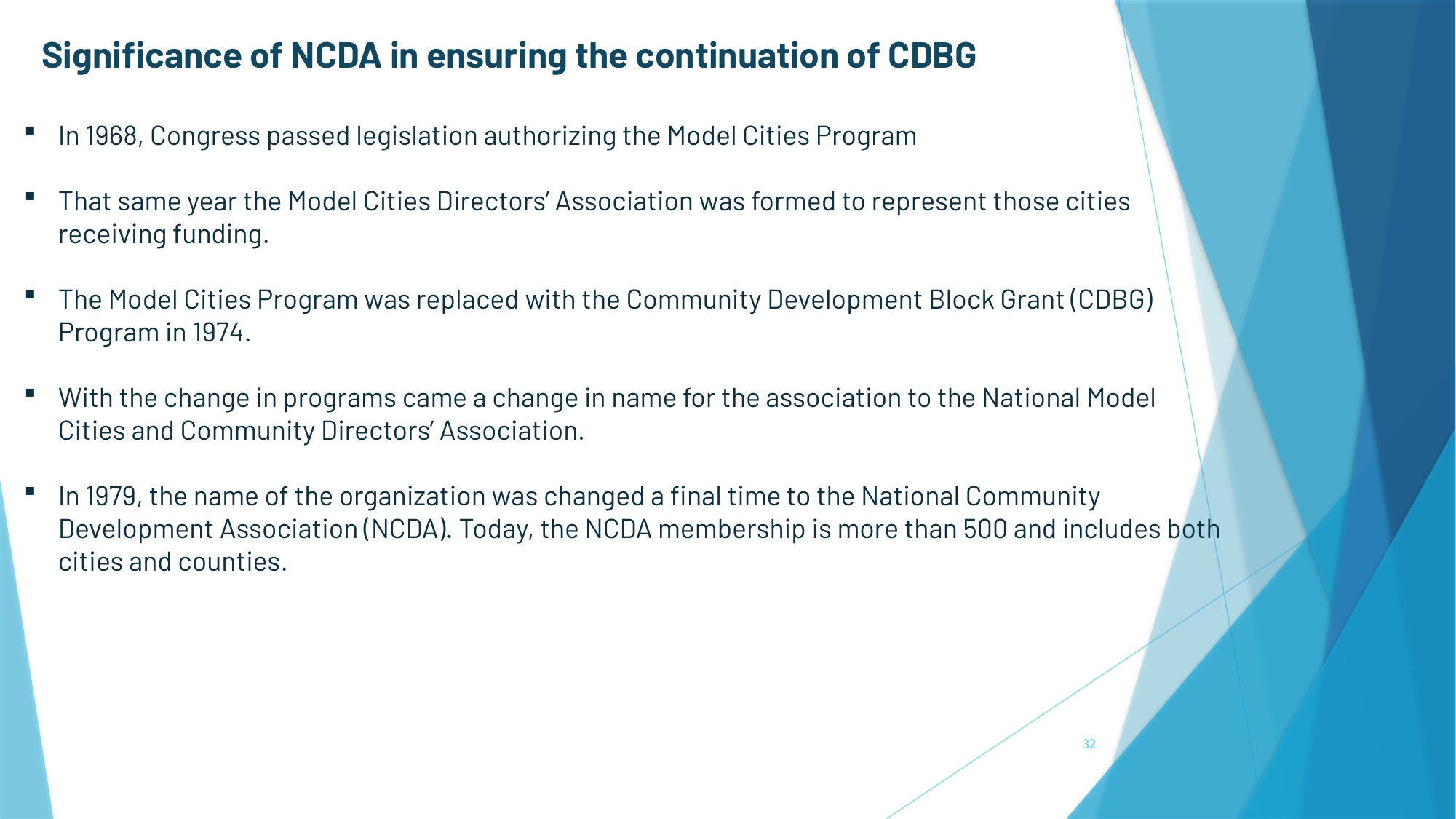

Significance of NCDA in ensuring the continuation of CDBG
In 1968, Congress passed legislation authorizing the Model Cities Program

That same year the Model Cities Directors’ Association was formed to represent those cities receiving funding.

The Model Cities Program was replaced with the Community Development Block Grant (CDBG) Program in 1974.

With the change in programs came a change in name for the association to the National Model Cities and Community Directors’ Association.

In 1979, the name of the organization was changed a final time to the National Community Development Association (NCDA). Today, the NCDA membership is more than 500 and includes both cities and counties.
32